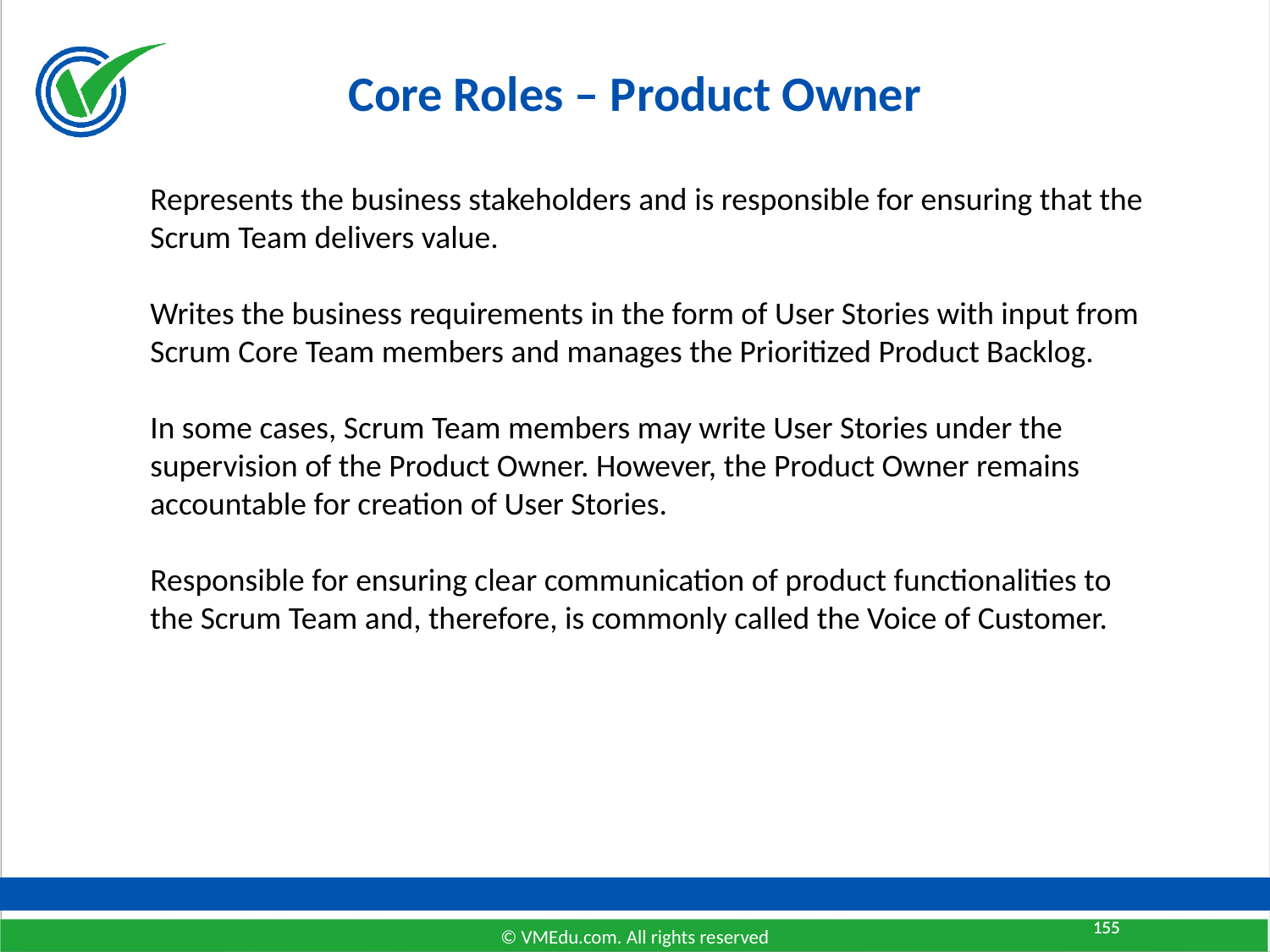

Core Roles – Product Owner
Represents the business stakeholders and is responsible for ensuring that the Scrum Team delivers value.

Writes the business requirements in the form of User Stories with input from Scrum Core Team members and manages the Prioritized Product Backlog.

In some cases, Scrum Team members may write User Stories under the supervision of the Product Owner. However, the Product Owner remains accountable for creation of User Stories.

Responsible for ensuring clear communication of product functionalities to the Scrum Team and, therefore, is commonly called the Voice of Customer.
155